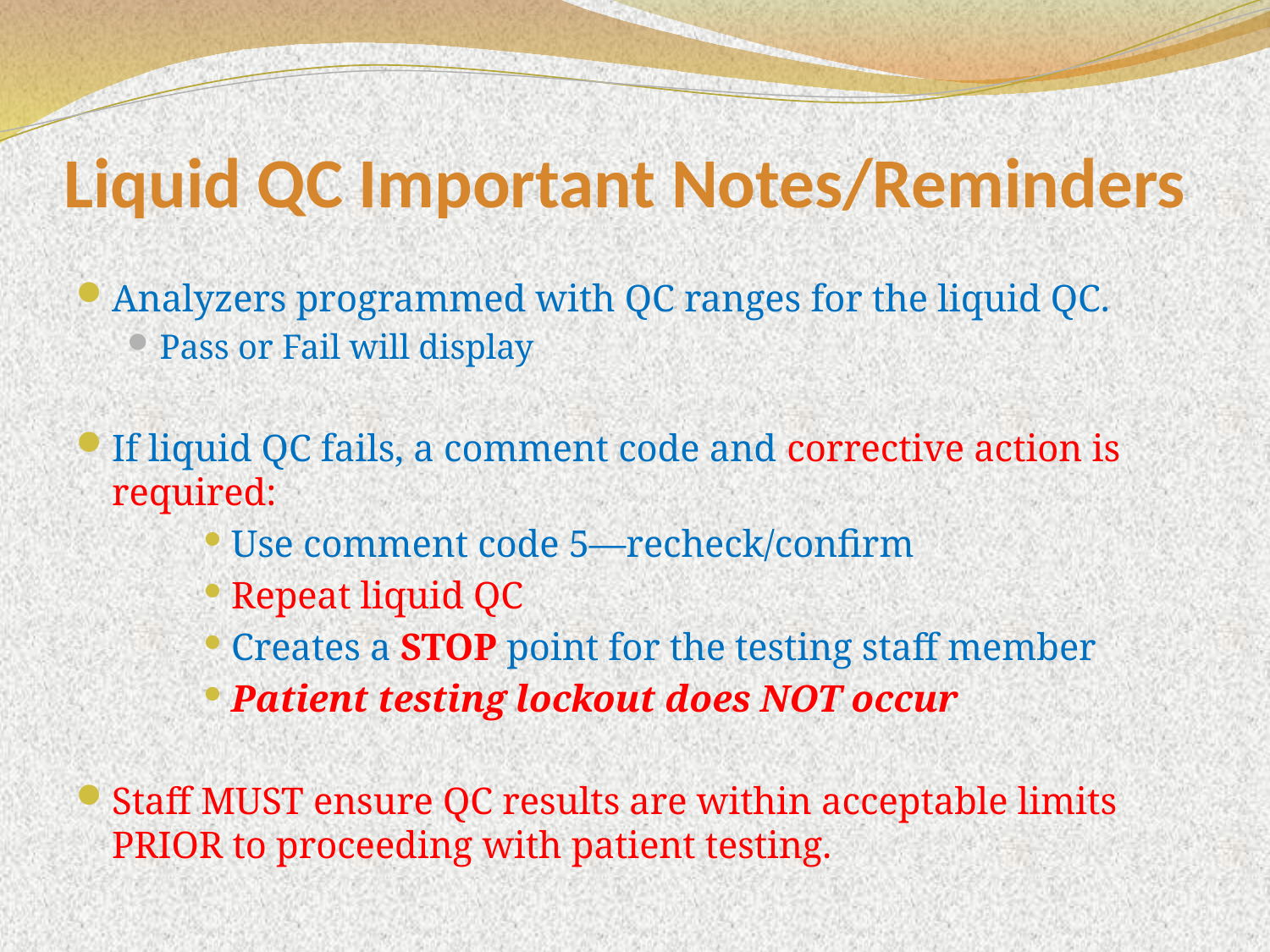

# Liquid QC Important Notes/Reminders
Analyzers programmed with QC ranges for the liquid QC.
Pass or Fail will display

If liquid QC fails, a comment code and corrective action is required:
Use comment code 5—recheck/confirm
Repeat liquid QC
Creates a STOP point for the testing staff member
Patient testing lockout does NOT occur

Staff MUST ensure QC results are within acceptable limits PRIOR to proceeding with patient testing.